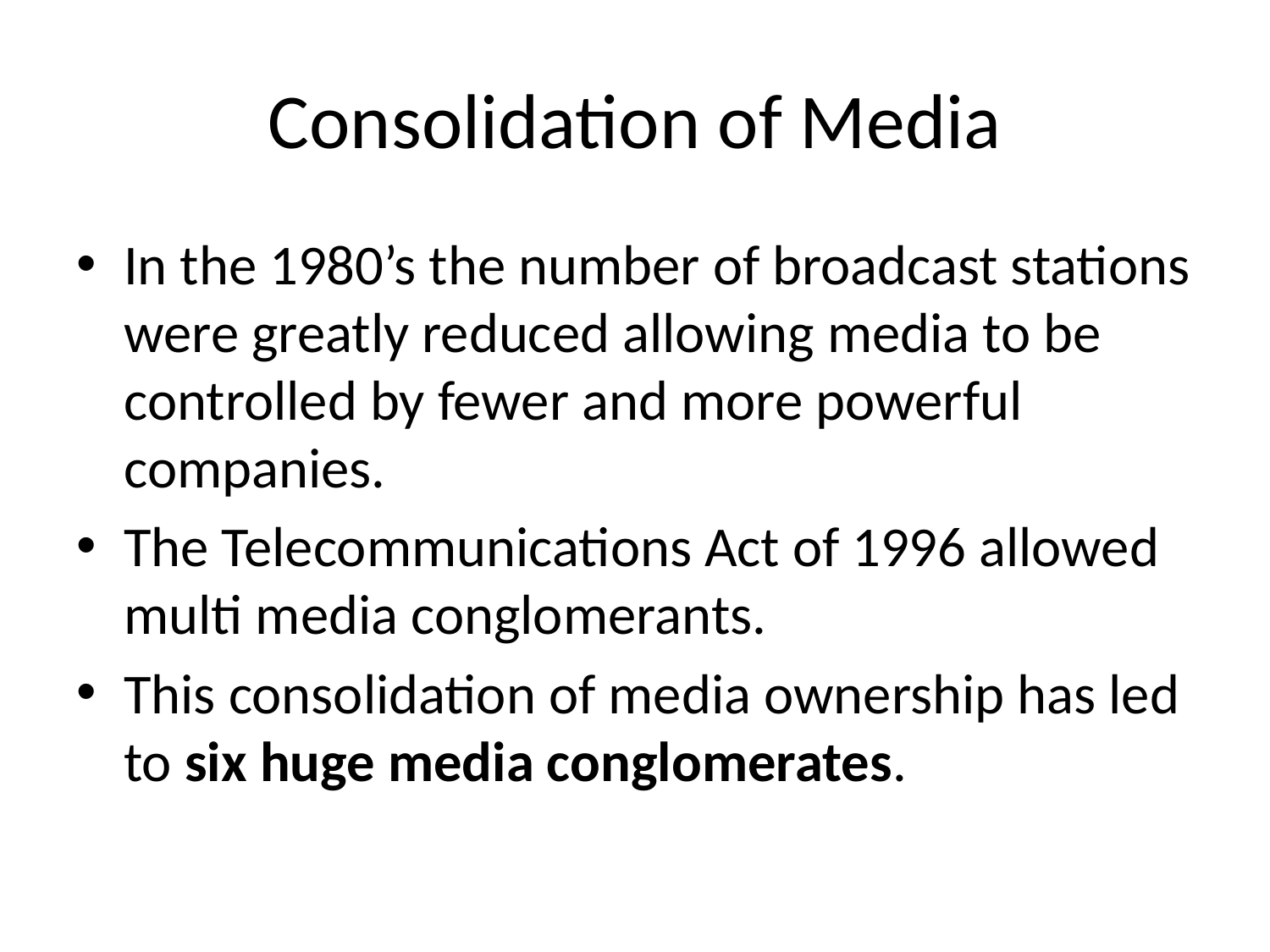

# Consolidation of Media
In the 1980’s the number of broadcast stations were greatly reduced allowing media to be controlled by fewer and more powerful companies.
The Telecommunications Act of 1996 allowed multi media conglomerants.
This consolidation of media ownership has led to six huge media conglomerates.